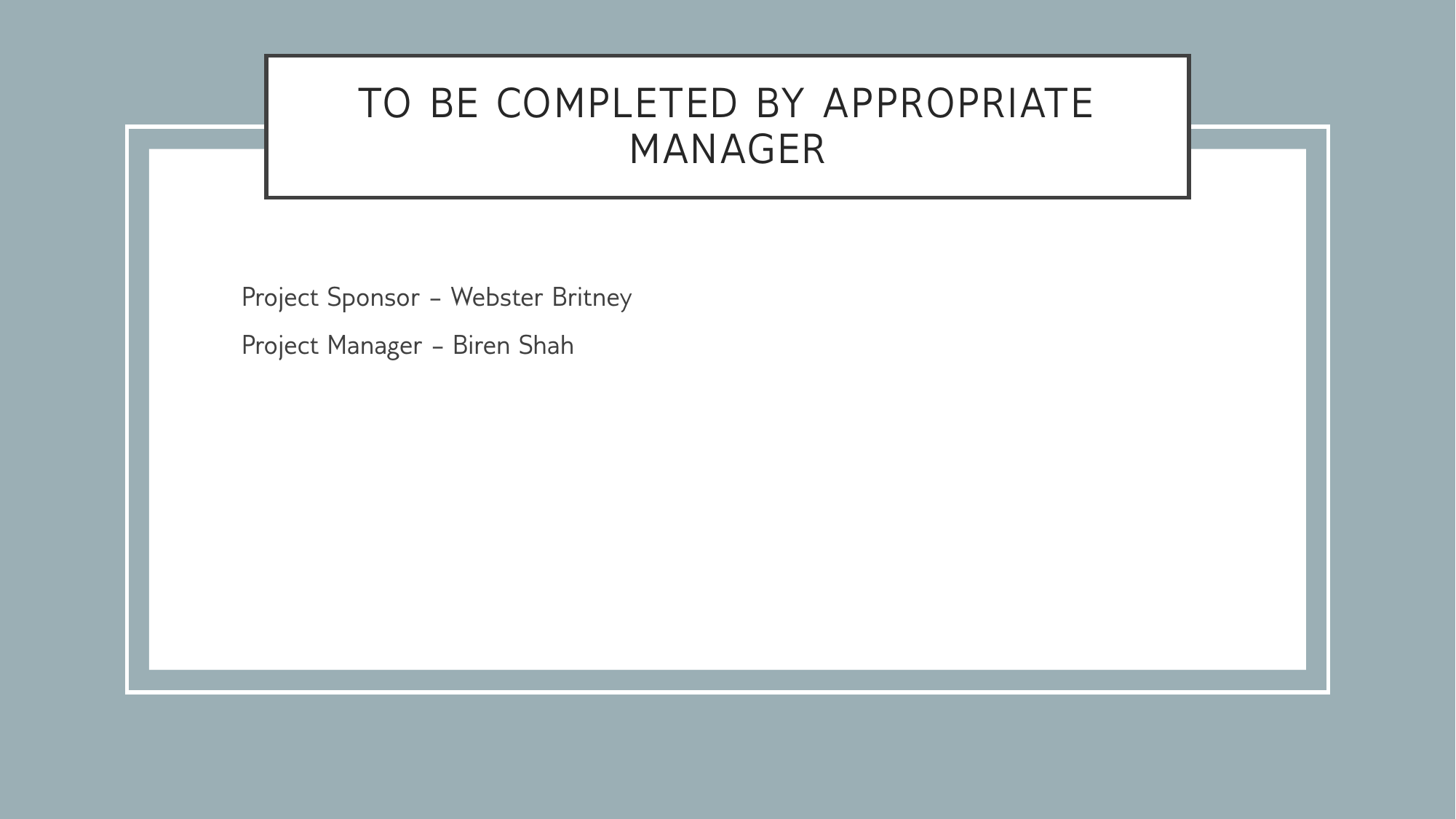

# To Be Completed by Appropriate Manager

Project Sponsor – Webster Britney
Project Manager – Biren Shah